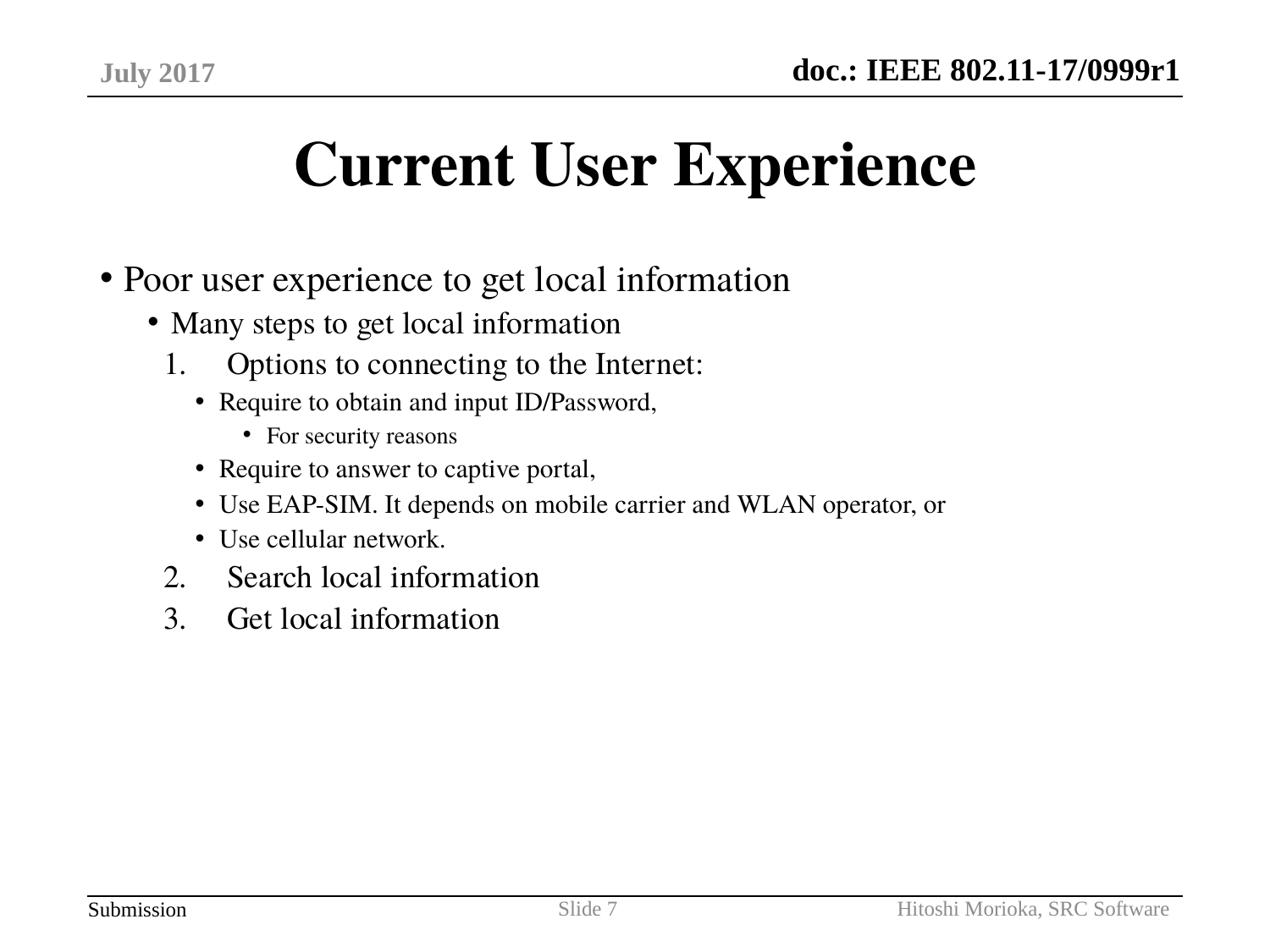

July 2017
# Current User Experience
Poor user experience to get local information
Many steps to get local information
Options to connecting to the Internet:
Require to obtain and input ID/Password,
For security reasons
Require to answer to captive portal,
Use EAP-SIM. It depends on mobile carrier and WLAN operator, or
Use cellular network.
Search local information
Get local information
Hitoshi Morioka, SRC Software
Slide 7